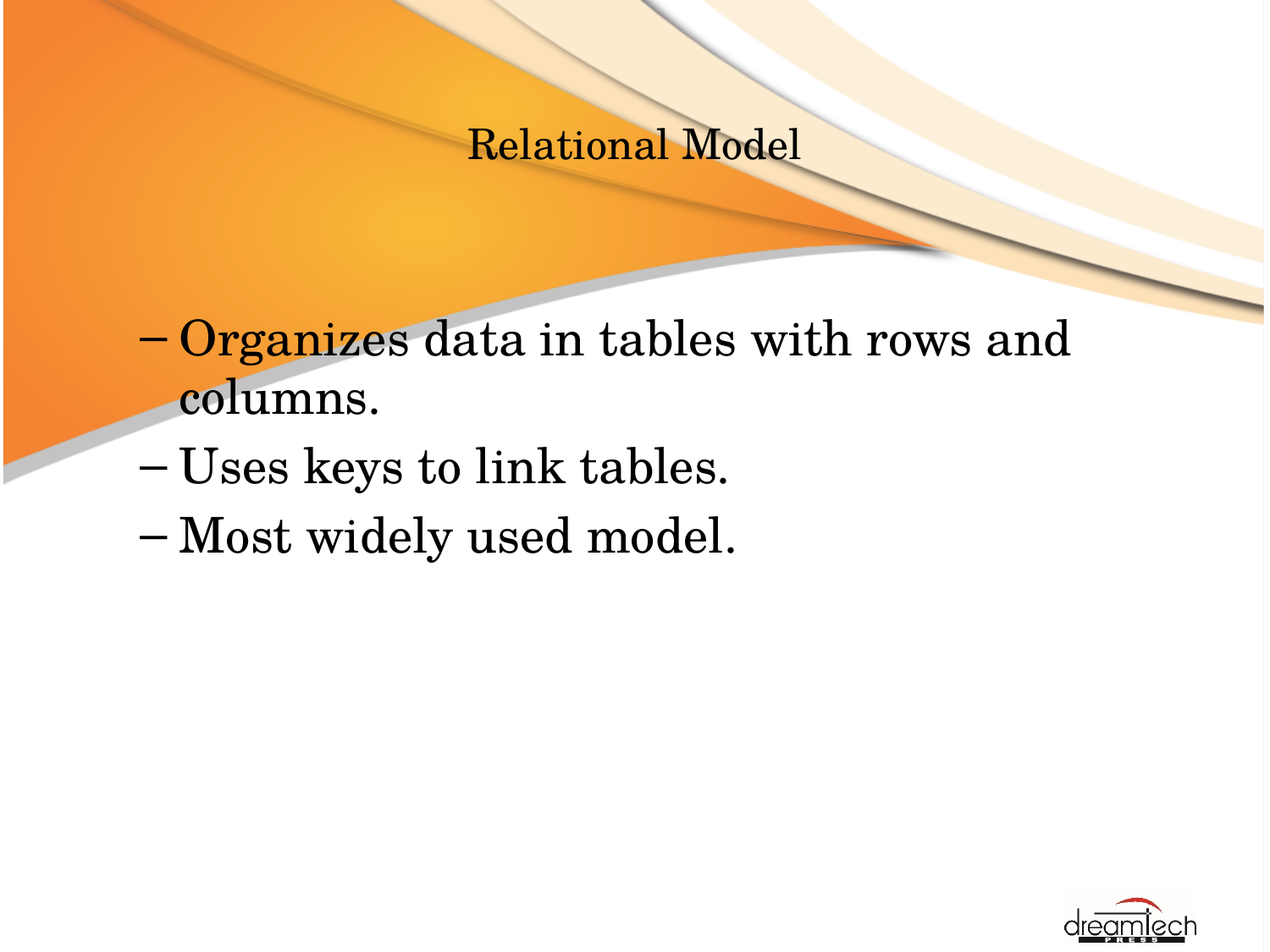

# Relational Model

Organizes data in tables with rows and columns.
Uses keys to link tables.
Most widely used model.